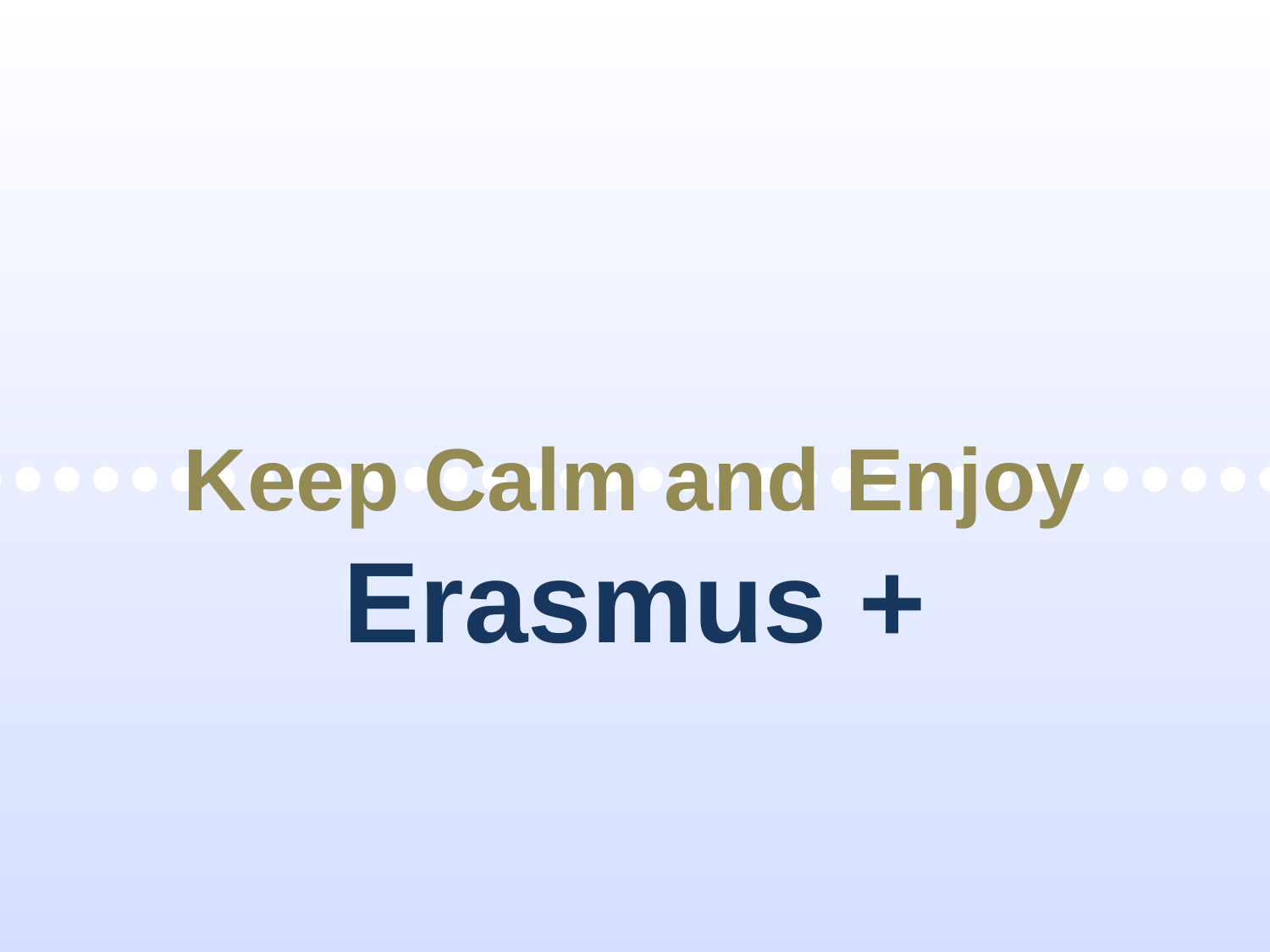

Keep Calm and Enjoy
Erasmus +
••••••••••••••••••••••••••••••••••